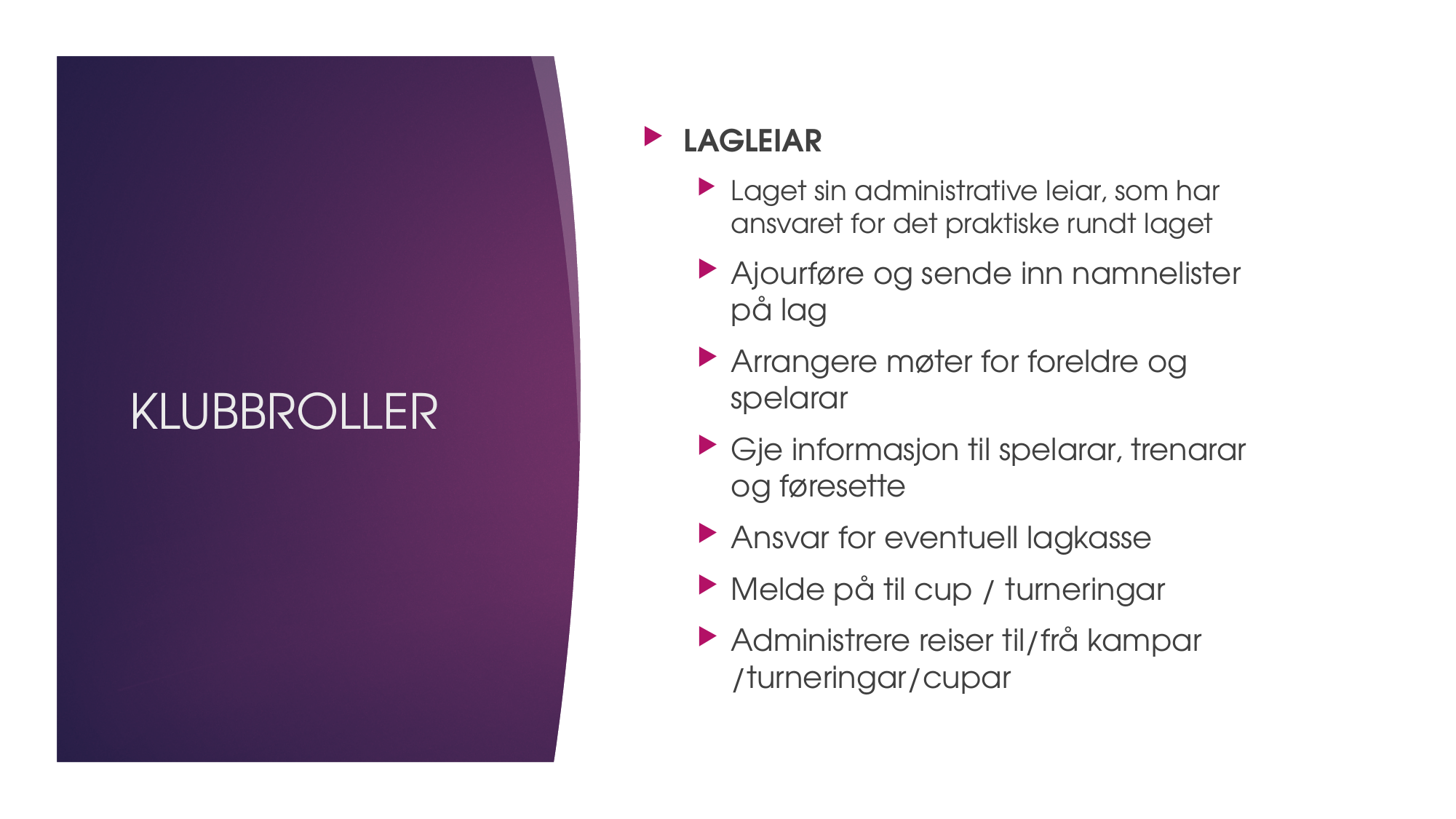

LAGLEIAR
Laget sin administrative leiar, som har ansvaret for det praktiske rundt laget
Ajourføre og sende inn namnelister på lag
Arrangere møter for foreldre og spelarar
Gje informasjon til spelarar, trenarar og føresette
Ansvar for eventuell lagkasse
Melde på til cup / turneringar
Administrere reiser til/frå kampar /turneringar/cupar
# KLUBBROLLER